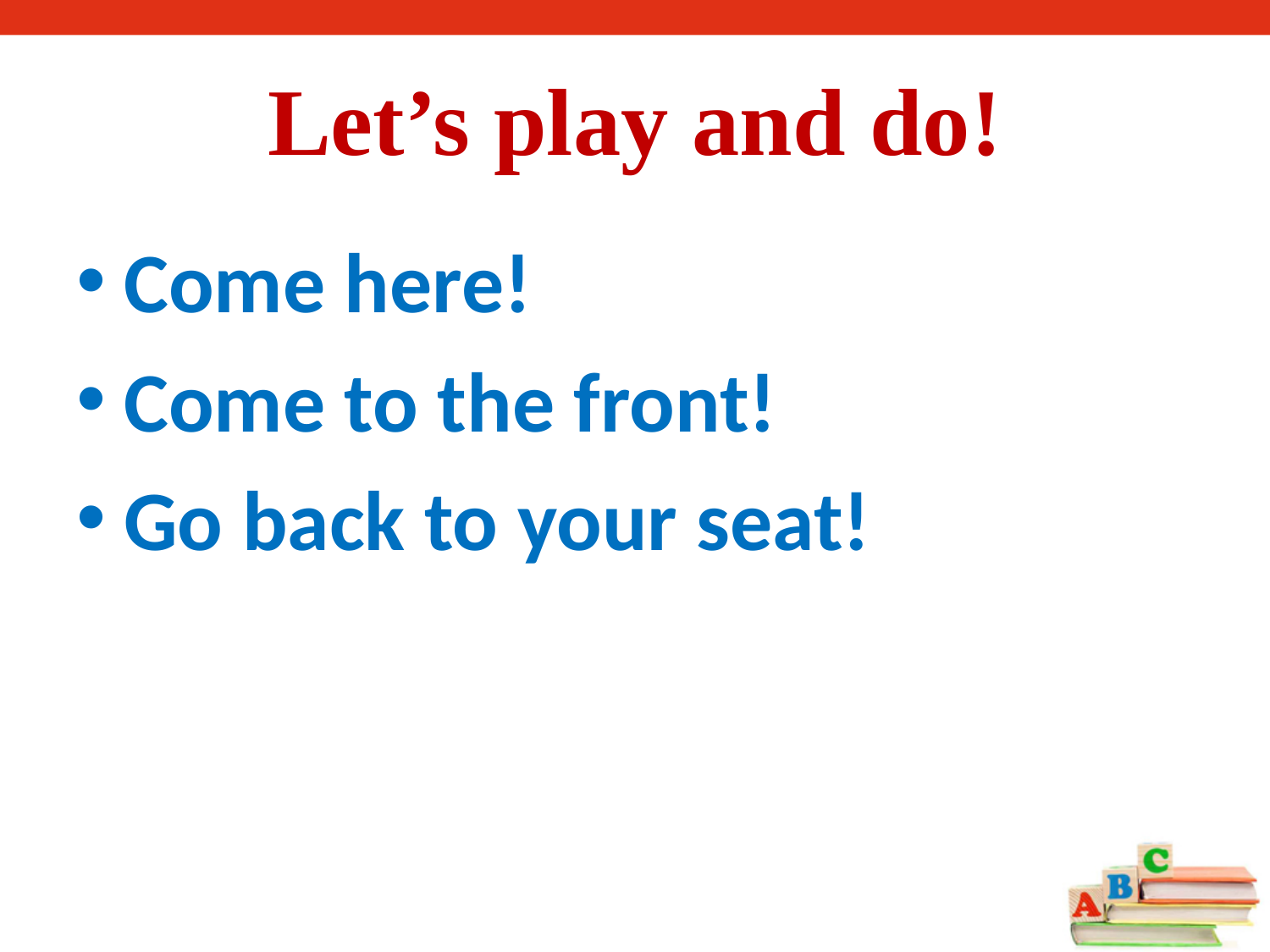

# Let’s play and do!
Come here!
Come to the front!
Go back to your seat!